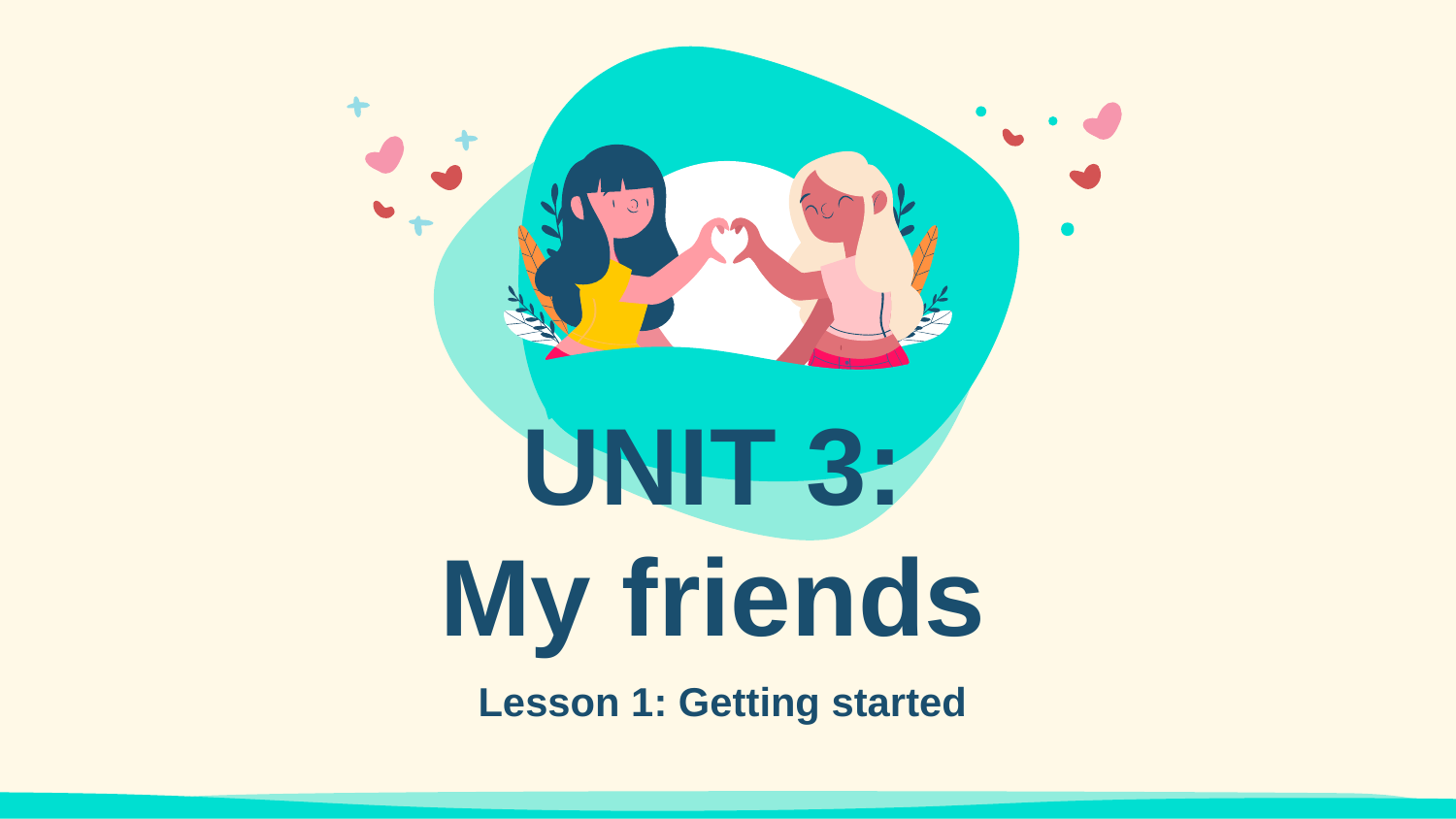

# UNIT 3: My friends
Lesson 1: Getting started